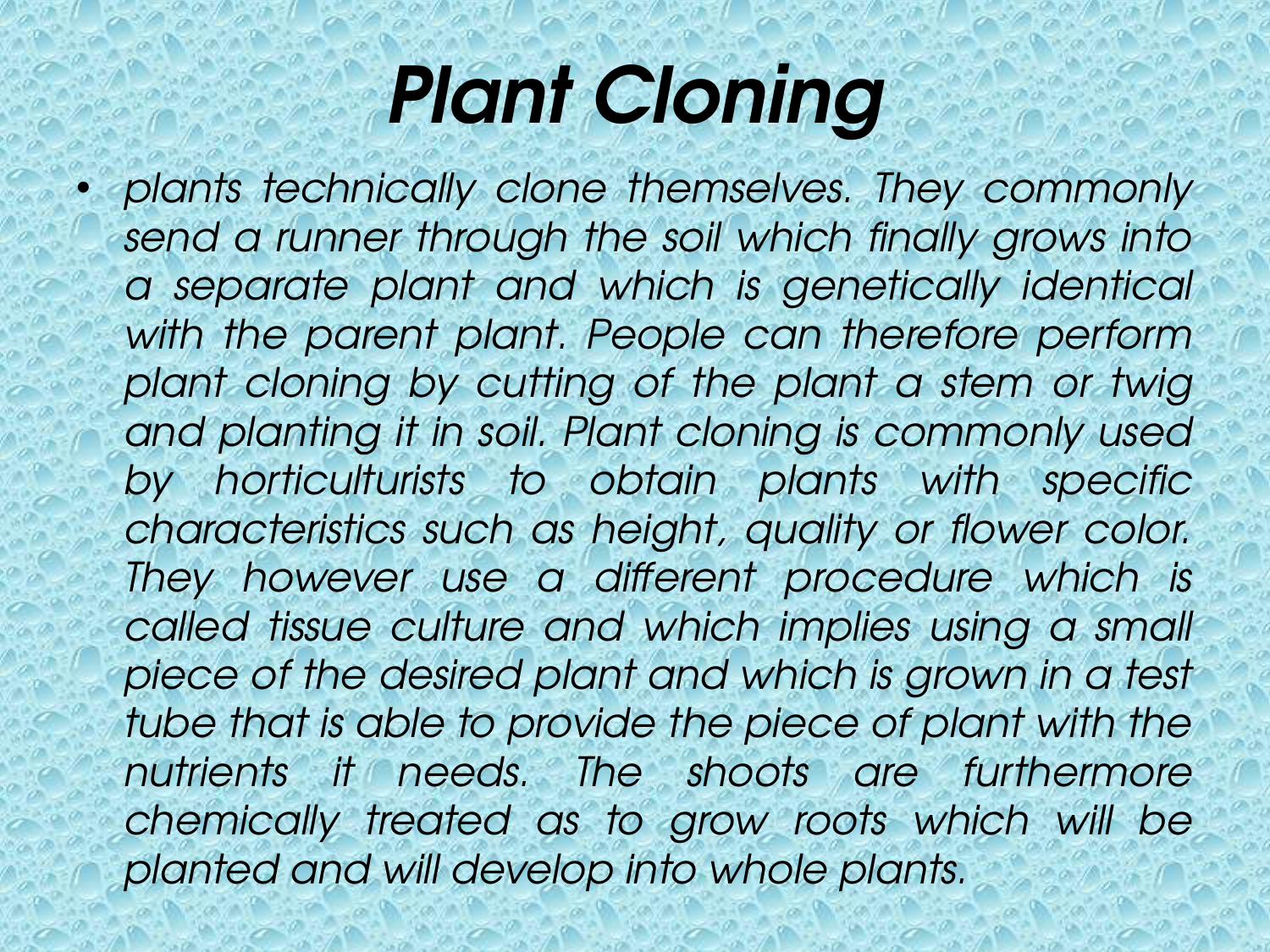

# Plant Cloning
plants technically clone themselves. They commonly send a runner through the soil which finally grows into a separate plant and which is genetically identical with the parent plant. People can therefore perform plant cloning by cutting of the plant a stem or twig and planting it in soil. Plant cloning is commonly used by horticulturists to obtain plants with specific characteristics such as height, quality or flower color. They however use a different procedure which is called tissue culture and which implies using a small piece of the desired plant and which is grown in a test tube that is able to provide the piece of plant with the nutrients it needs. The shoots are furthermore chemically treated as to grow roots which will be planted and will develop into whole plants.